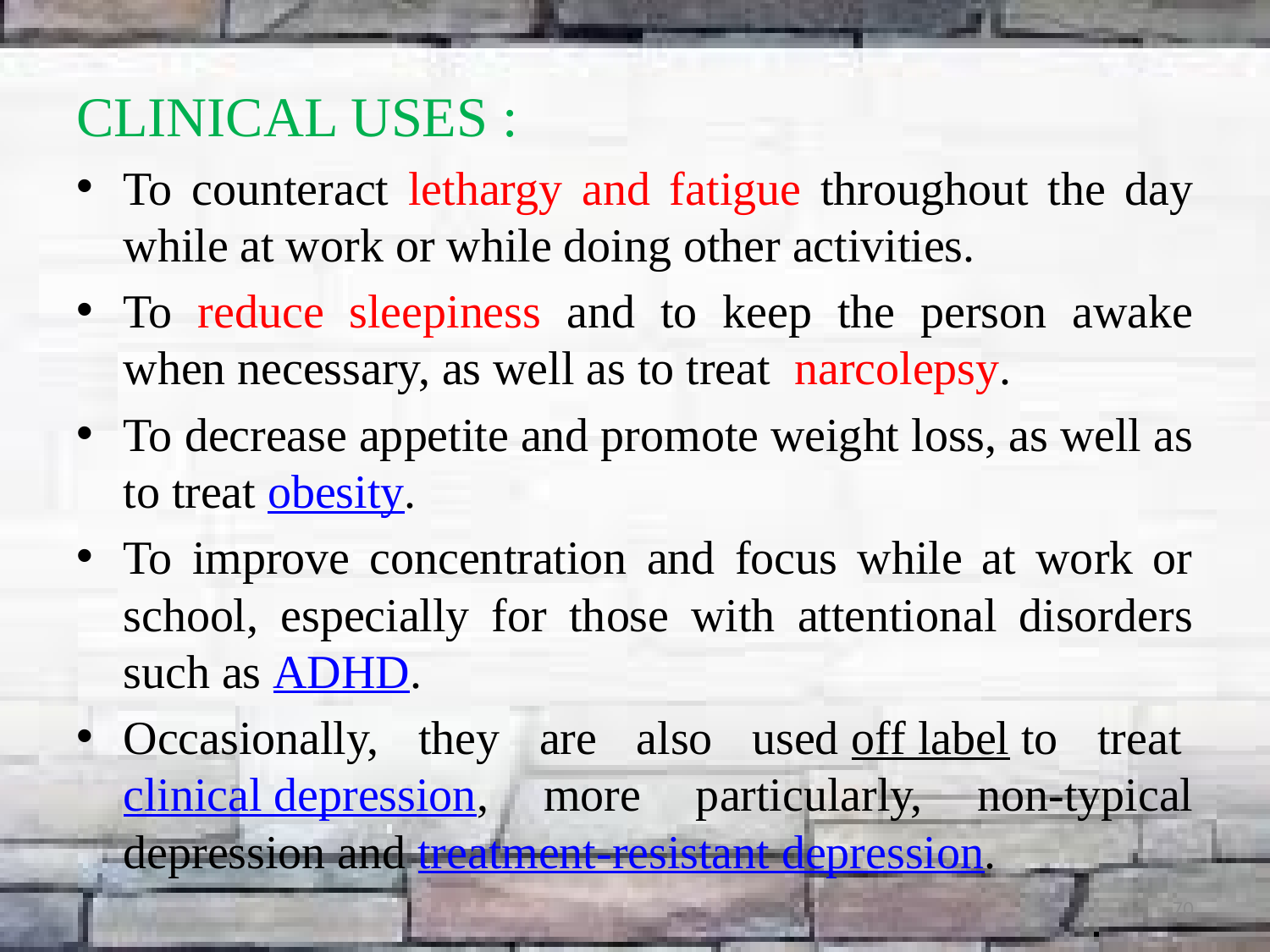

CLINICAL USES :
To counteract lethargy and fatigue throughout the day while at work or while doing other activities.
To reduce sleepiness and to keep the person awake when necessary, as well as to treat  narcolepsy.
To decrease appetite and promote weight loss, as well as to treat obesity.
To improve concentration and focus while at work or school, especially for those with attentional disorders such as ADHD.
Occasionally, they are also used off label to treat clinical depression, more particularly, non-typical depression and treatment-resistant depression.

70